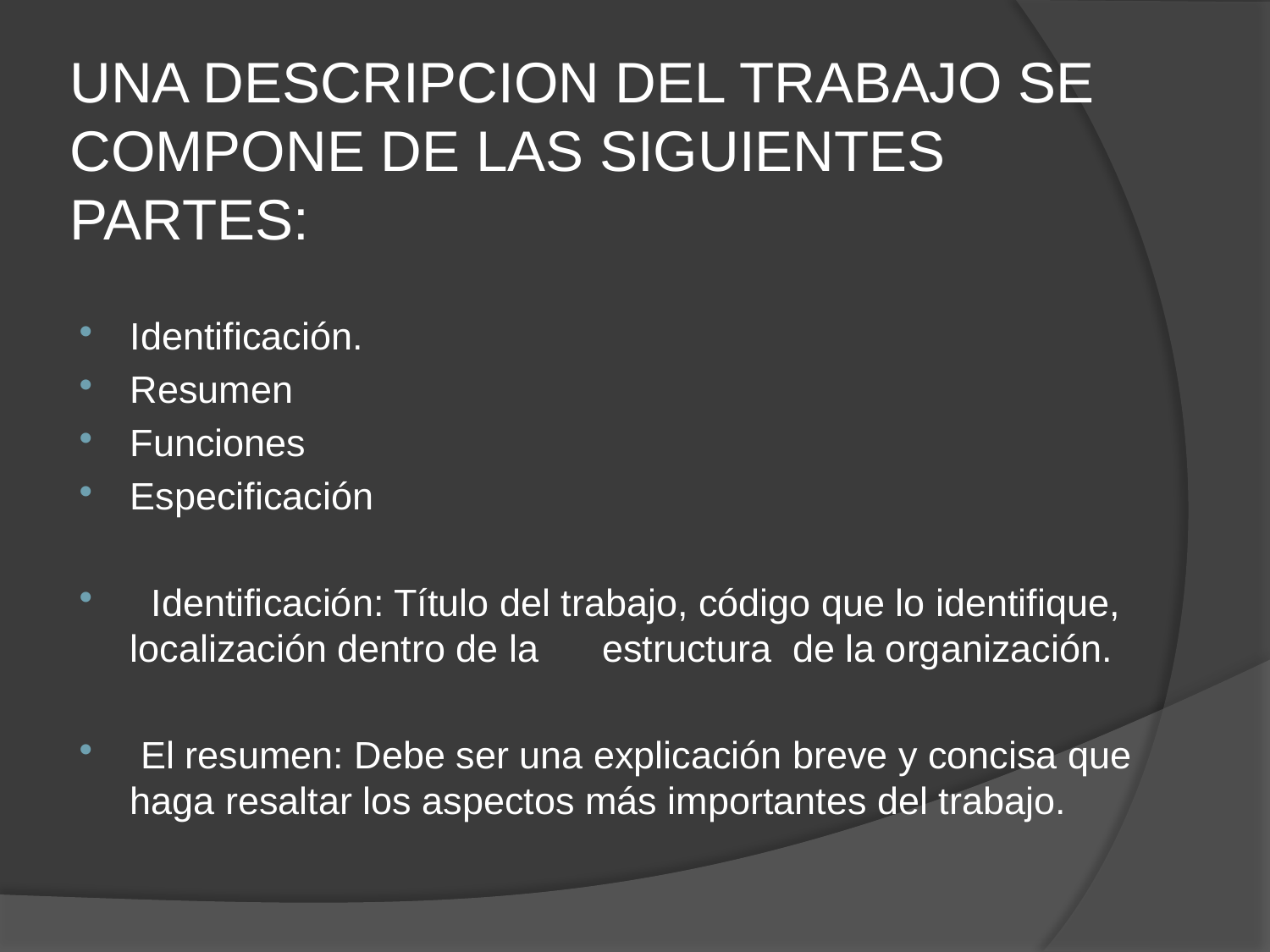

# UNA DESCRIPCION DEL TRABAJO SE COMPONE DE LAS SIGUIENTES PARTES:
Identificación.
Resumen
Funciones
Especificación

  Identificación: Título del trabajo, código que lo identifique,  localización dentro de la      estructura  de la organización.

 El resumen: Debe ser una explicación breve y concisa que haga resaltar los aspectos más importantes del trabajo.